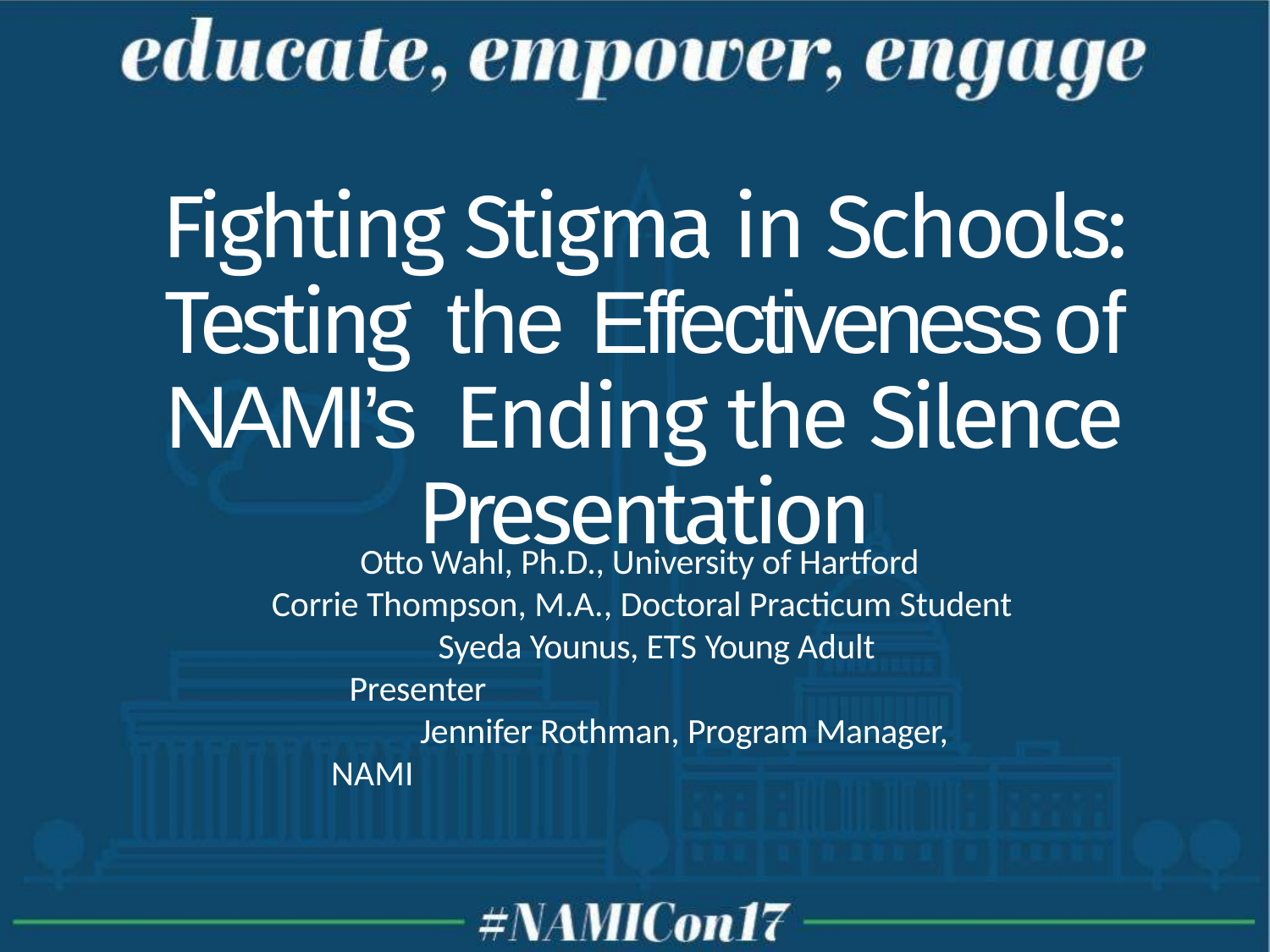

# Fighting Stigma in Schools: Testing  the Effectiveness	of NAMI’s  Ending the Silence Presentation
Otto Wahl, Ph.D., University of Hartford  Corrie Thompson, M.A., Doctoral Practicum Student
Syeda Younus, ETS Young Adult Presenter
Jennifer Rothman, Program Manager, NAMI